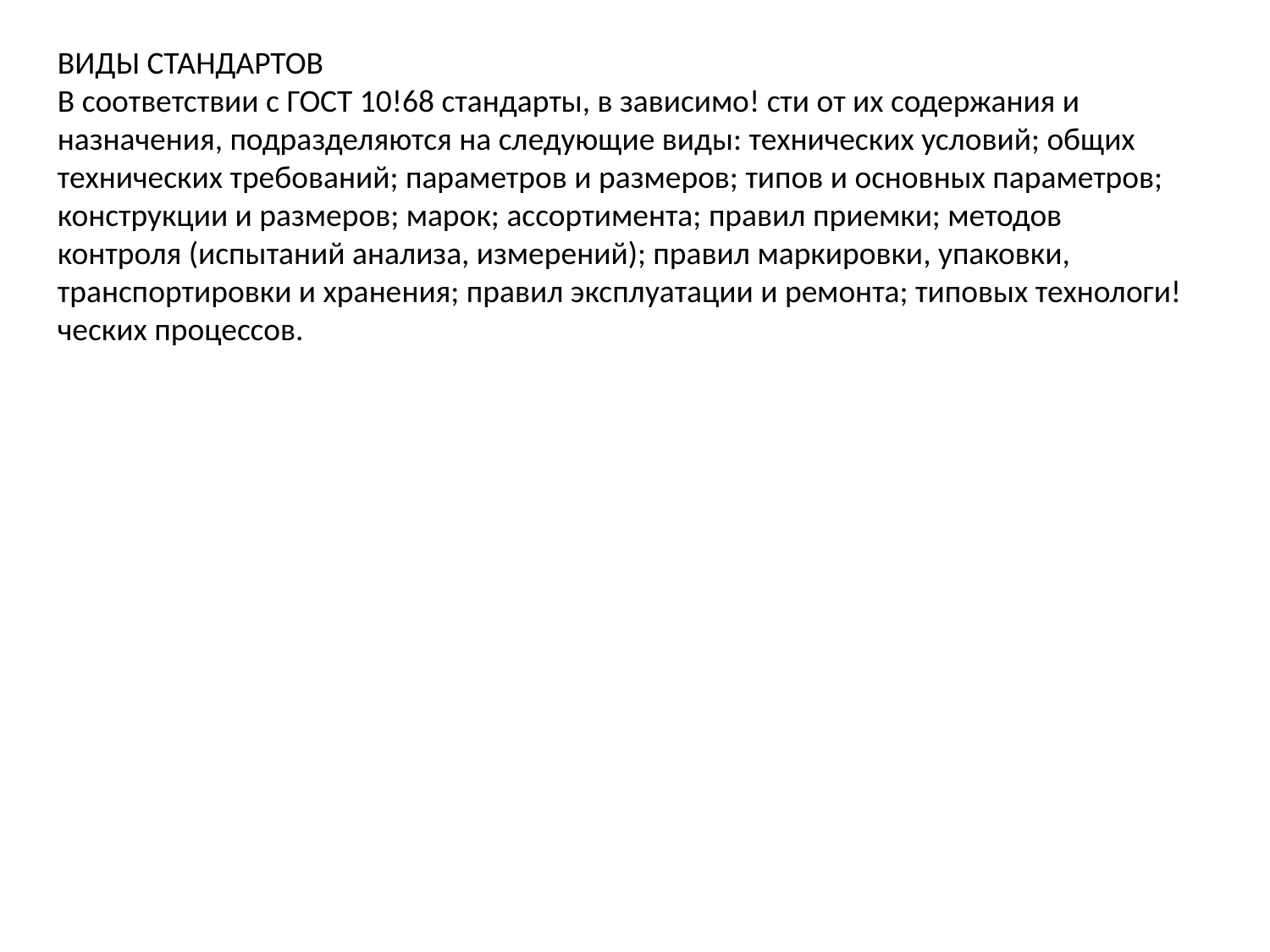

ВИДЫ СТАНДАРТОВ
В соответствии с ГОСТ 10!68 стандарты, в зависимо! сти от их содержания и назначения, подразделяются на следующие виды: технических условий; общих технических требований; параметров и размеров; типов и основных параметров; конструкции и размеров; марок; ассортимента; правил приемки; методов контроля (испытаний анализа, измерений); правил маркировки, упаковки, транспортировки и хранения; правил эксплуатации и ремонта; типовых технологи! ческих процессов.